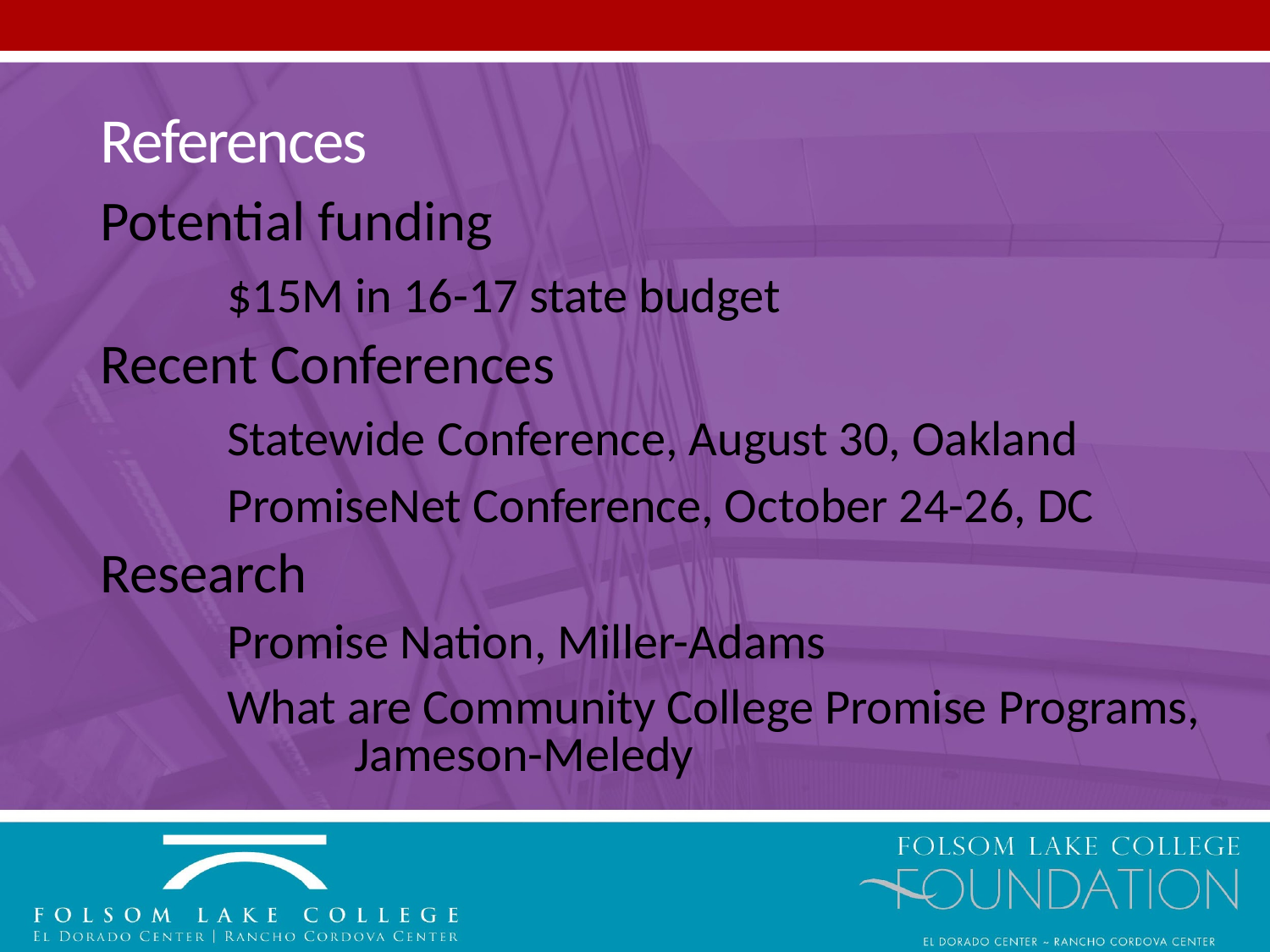

# References
Potential funding
	$15M in 16-17 state budget
Recent Conferences
	Statewide Conference, August 30, Oakland
	PromiseNet Conference, October 24-26, DC
Research
	Promise Nation, Miller-Adams
	What are Community College Promise Programs, 			Jameson-Meledy